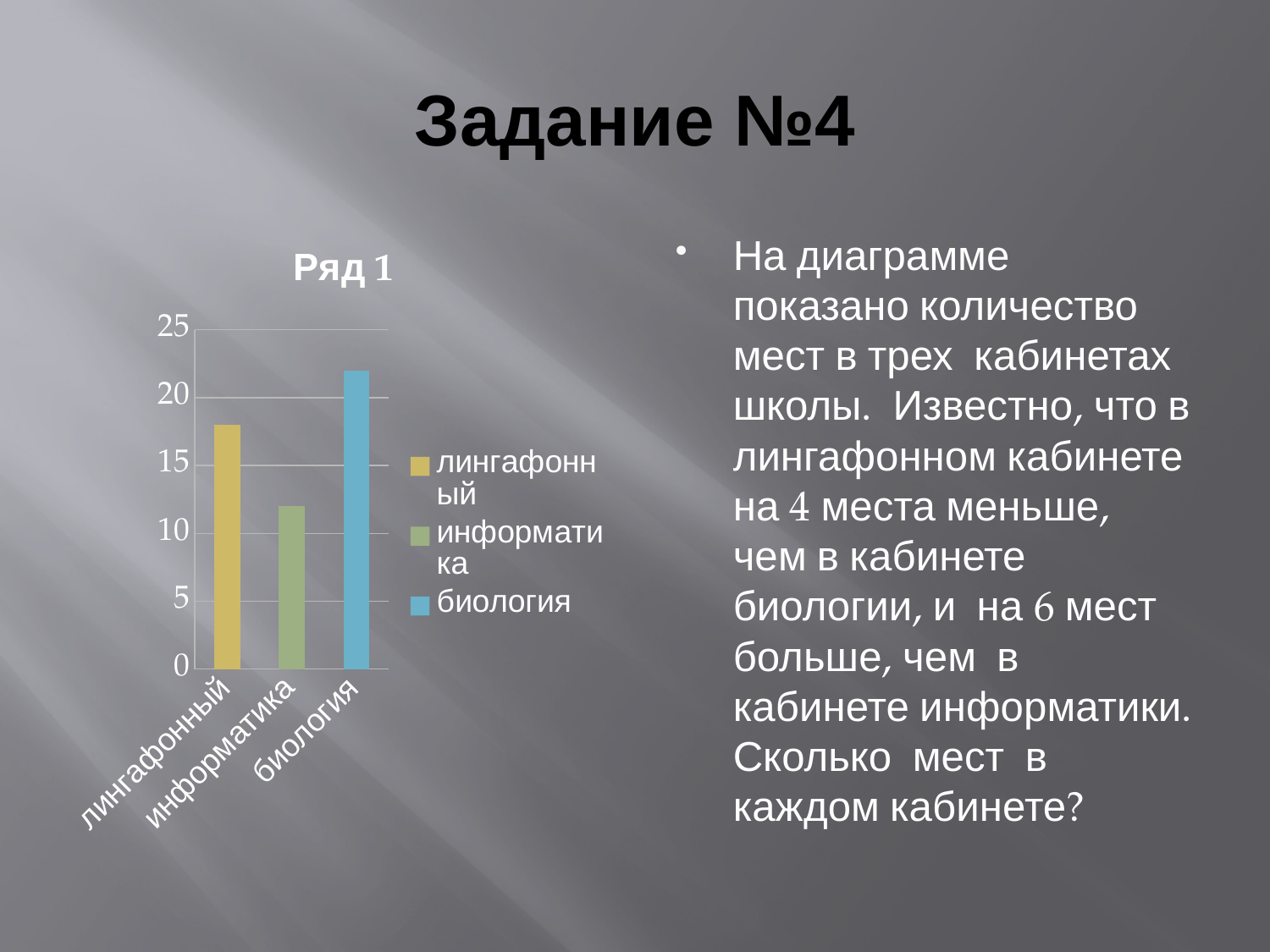

# Задание №4

### Chart:

| Category | Ряд 1 |
|---|---|
| лингафонный | 18.0 |
| информатика | 12.0 |
| биология | 22.0 |
На диаграмме показано количество мест в трех  кабинетах школы.  Известно, что в лингафонном кабинете на 4 места меньше, чем в кабинете биологии, и  на 6 мест больше, чем  в кабинете информатики. Сколько  мест  в каждом кабинете?